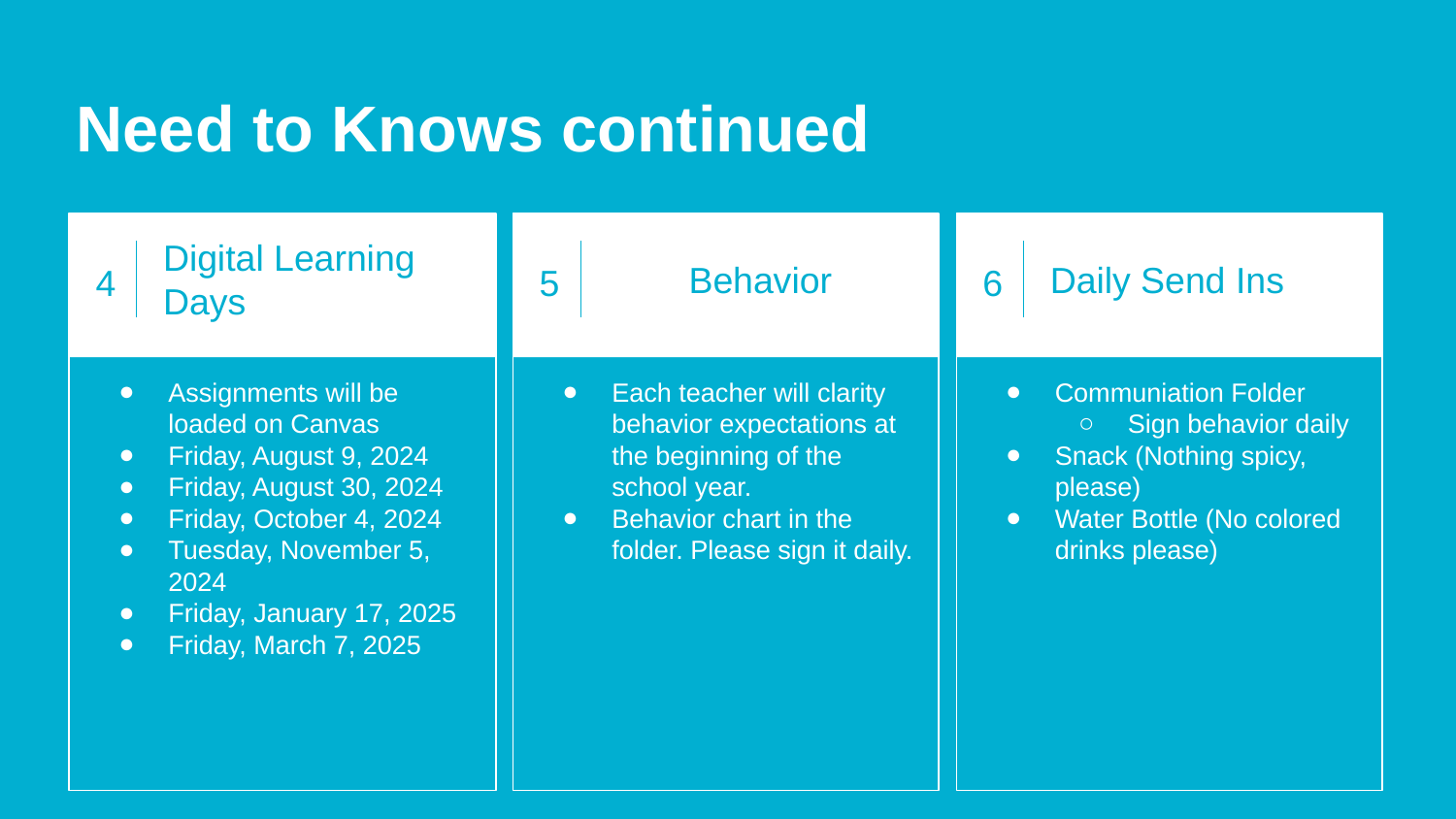

Need to Knows continued
4
Digital Learning Days
5
6
Behavior
Daily Send Ins

Assignments will be loaded on Canvas
Friday, August 9, 2024
Friday, August 30, 2024
Friday, October 4, 2024
Tuesday, November 5, 2024
Friday, January 17, 2025
Friday, March 7, 2025
Each teacher will clarity behavior expectations at the beginning of the school year.
Behavior chart in the folder. Please sign it daily.
Communiation Folder
Sign behavior daily
Snack (Nothing spicy, please)
Water Bottle (No colored drinks please)